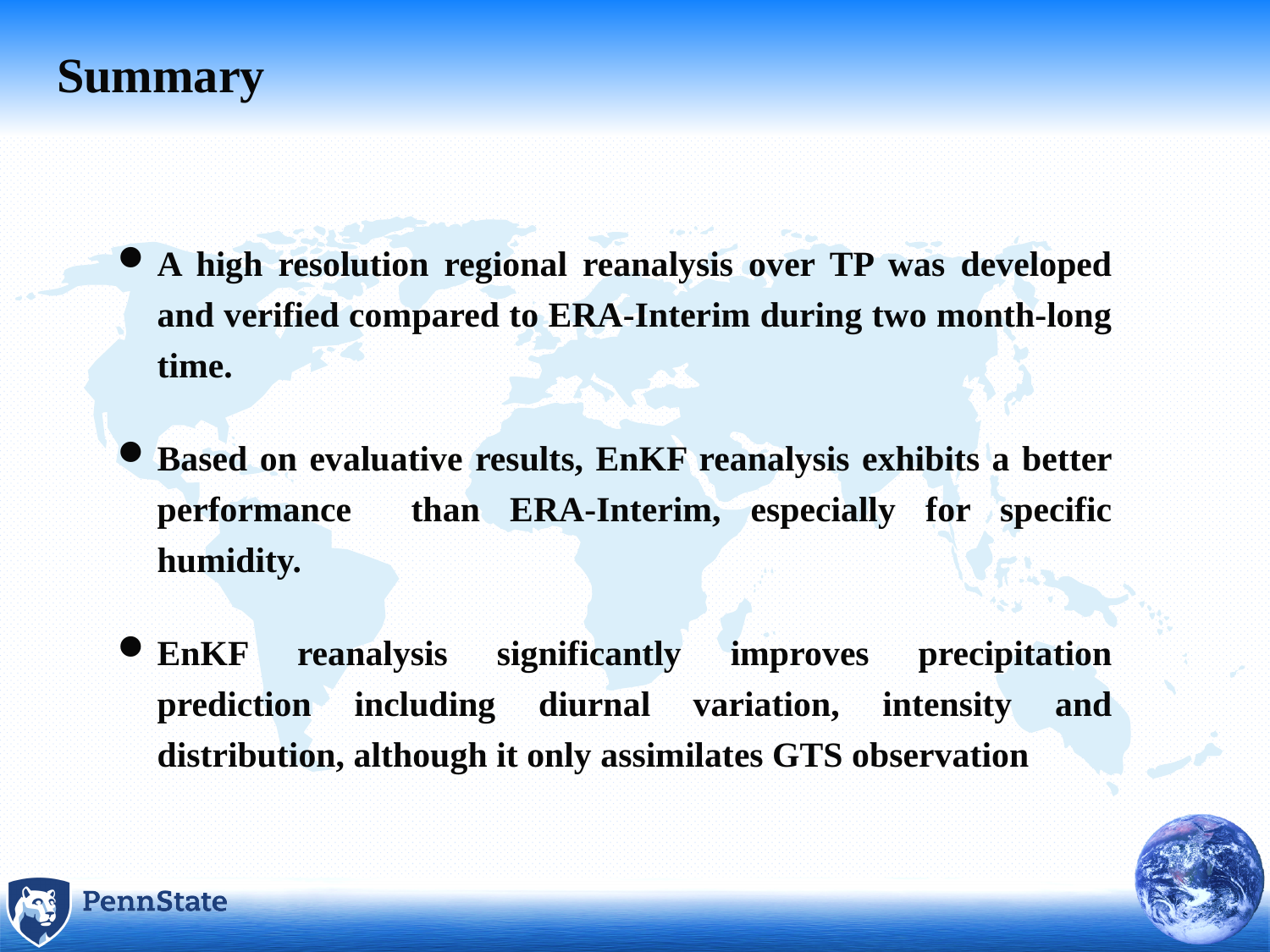

Summary
A high resolution regional reanalysis over TP was developed and verified compared to ERA-Interim during two month-long time.
Based on evaluative results, EnKF reanalysis exhibits a better performance  than ERA-Interim, especially for specific humidity.
EnKF reanalysis significantly improves precipitation prediction including diurnal variation, intensity and distribution, although it only assimilates GTS observation